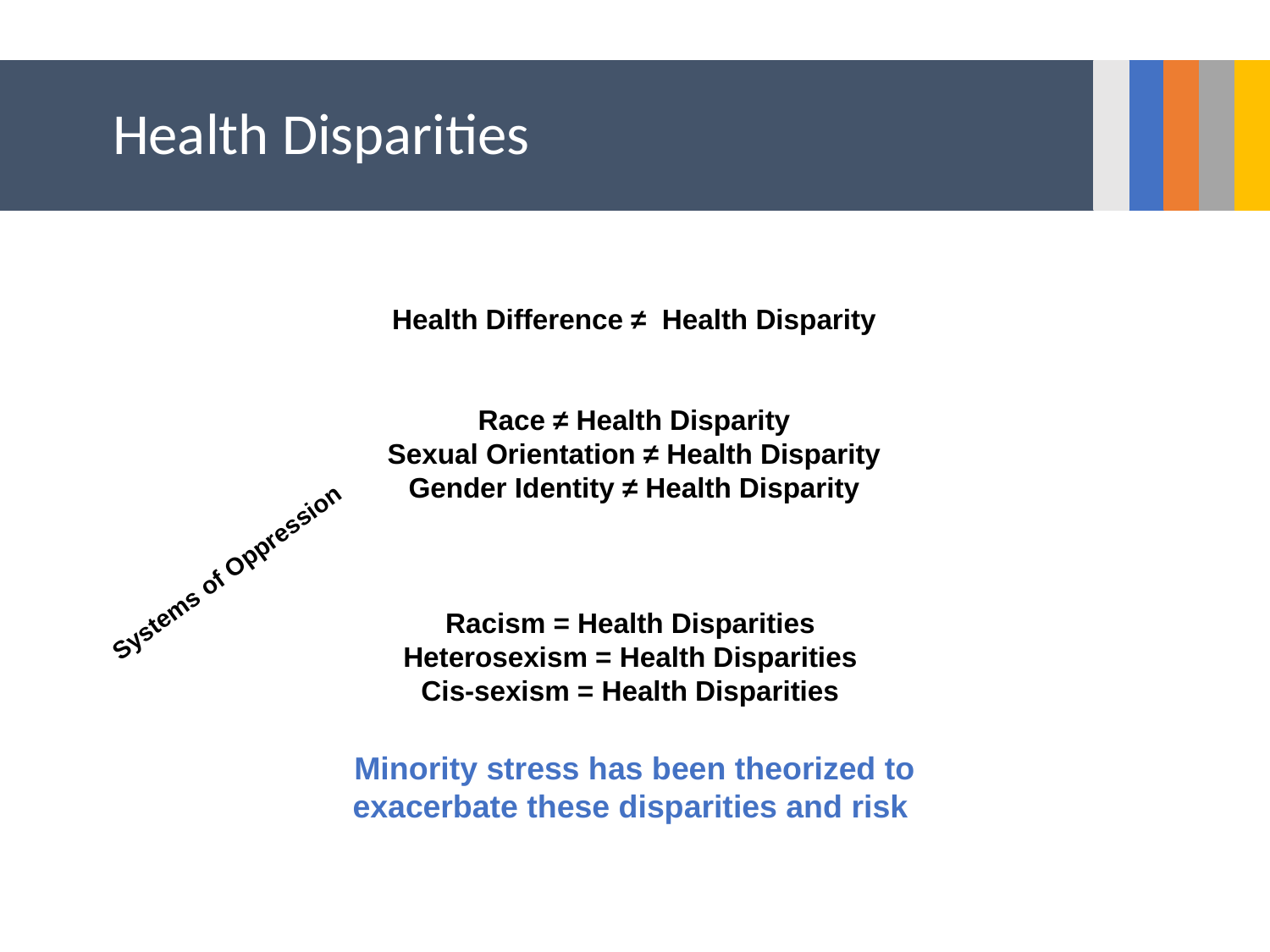

# Health Disparities
Health Difference ≠  Health Disparity

Race ≠ Health Disparity
Sexual Orientation ≠ Health Disparity
Gender Identity ≠ Health Disparity

Racism = Health Disparities
Heterosexism = Health Disparities
Cis-sexism = Health Disparities
Systems of Oppression
Minority stress has been theorized to exacerbate these disparities and risk